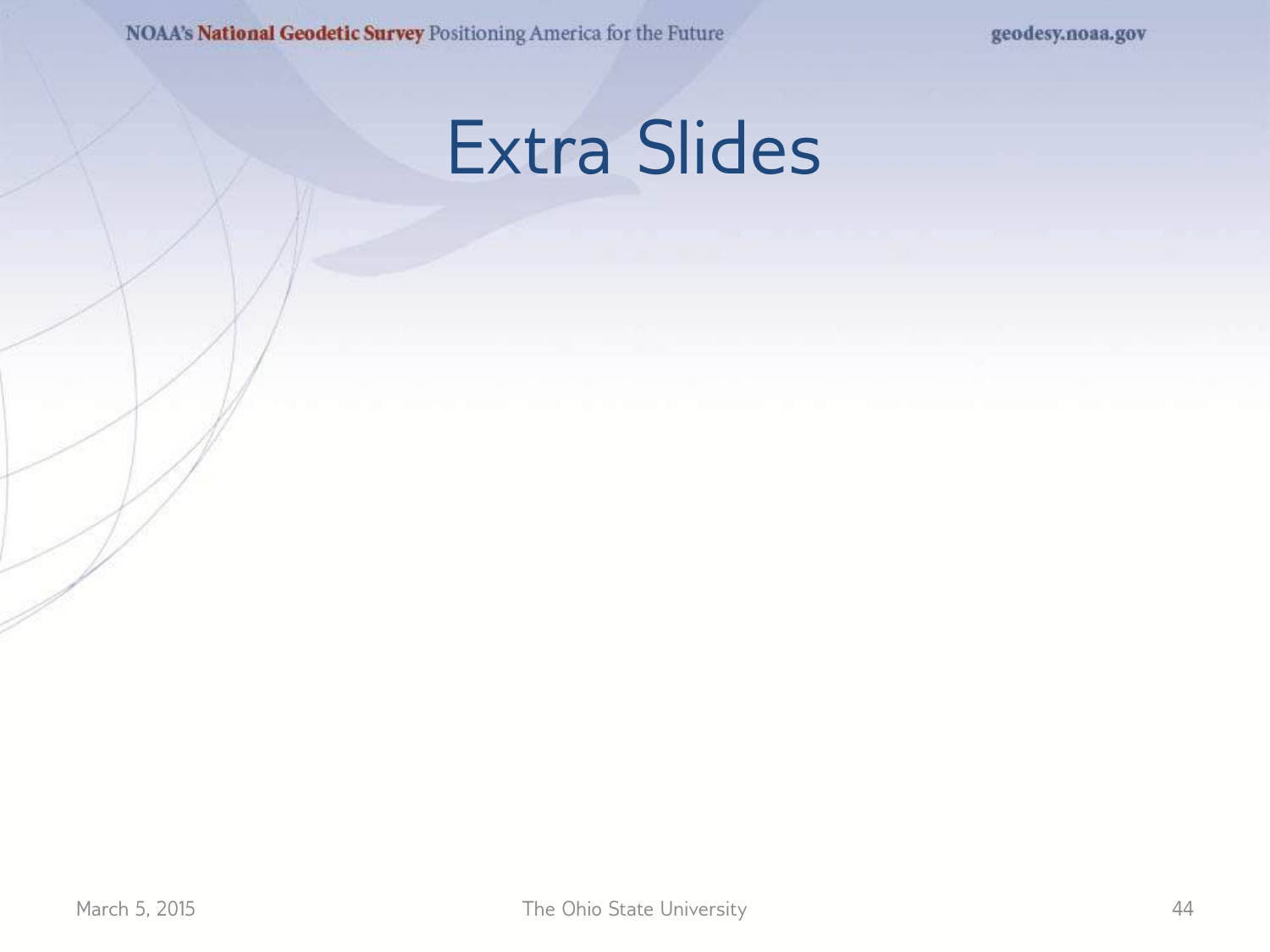

# Extra Slides

March 5, 2015
The Ohio State University
44